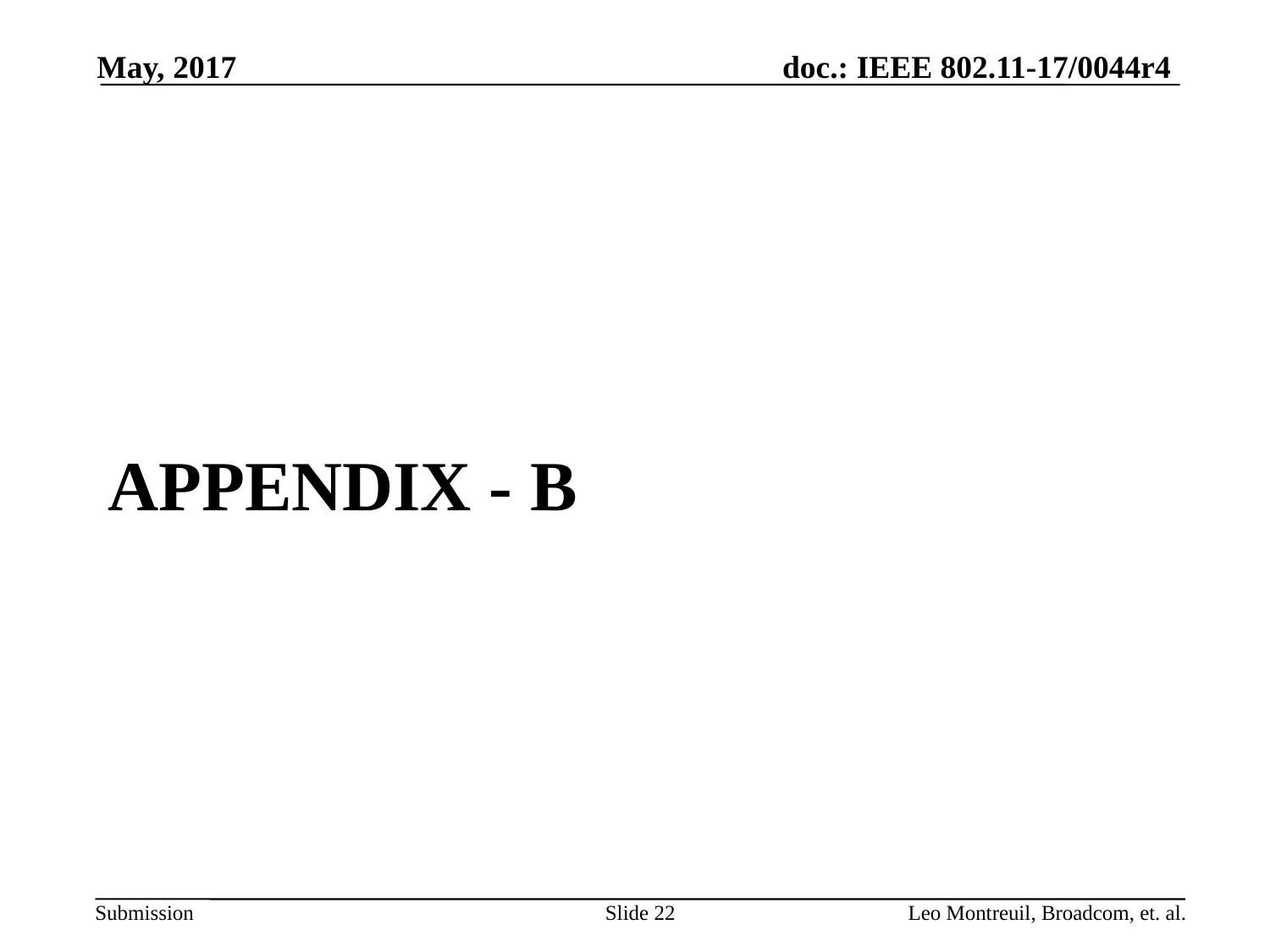

May, 2017
# Appendix - B
Slide 22
Leo Montreuil, Broadcom, et. al.